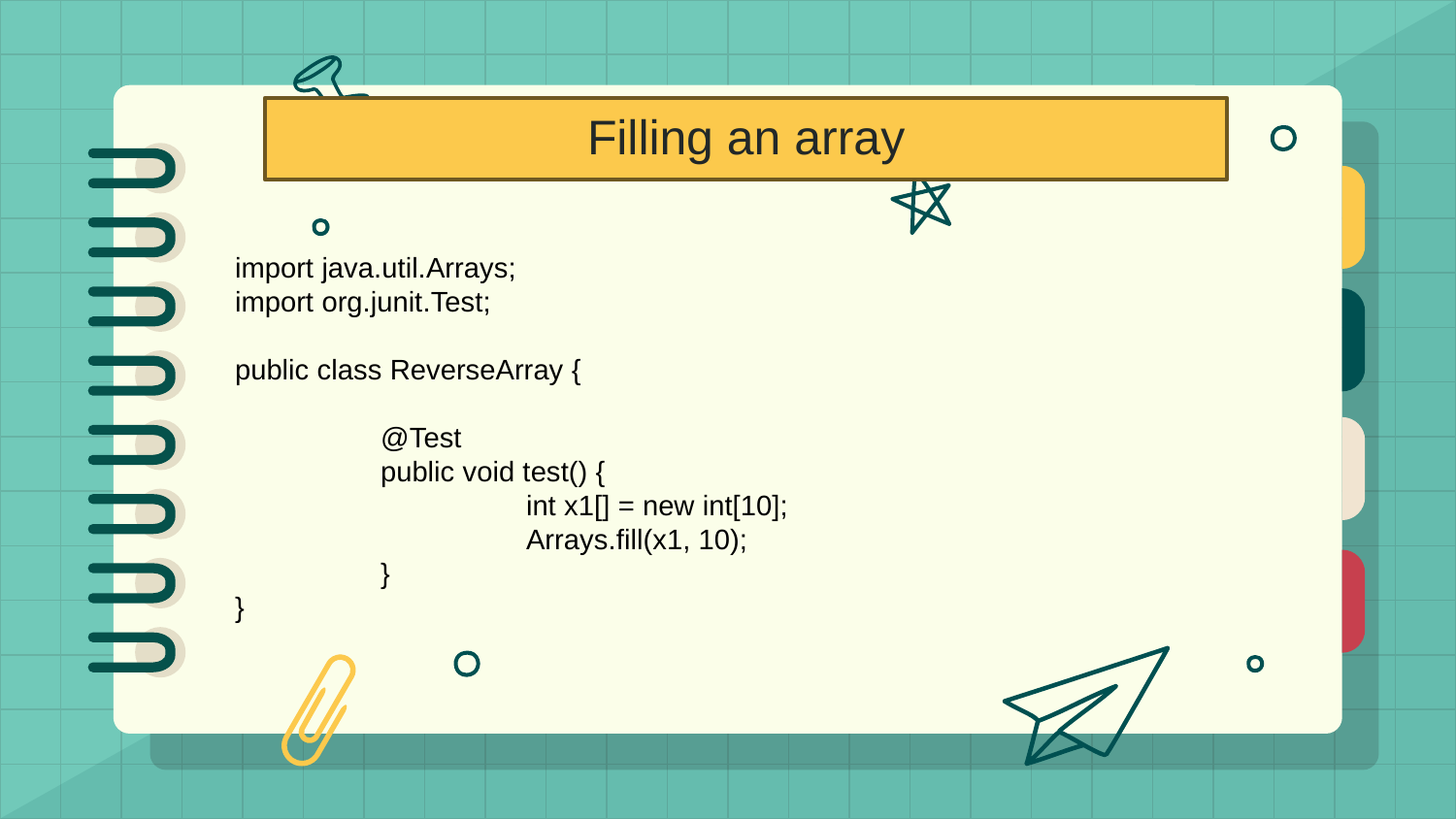

# Filling an array
import java.util.Arrays;
import org.junit.Test;

public class ReverseArray {

	@Test
	public void test() {
		int x1[] = new int[10];
		Arrays.fill(x1, 10);
	}
}